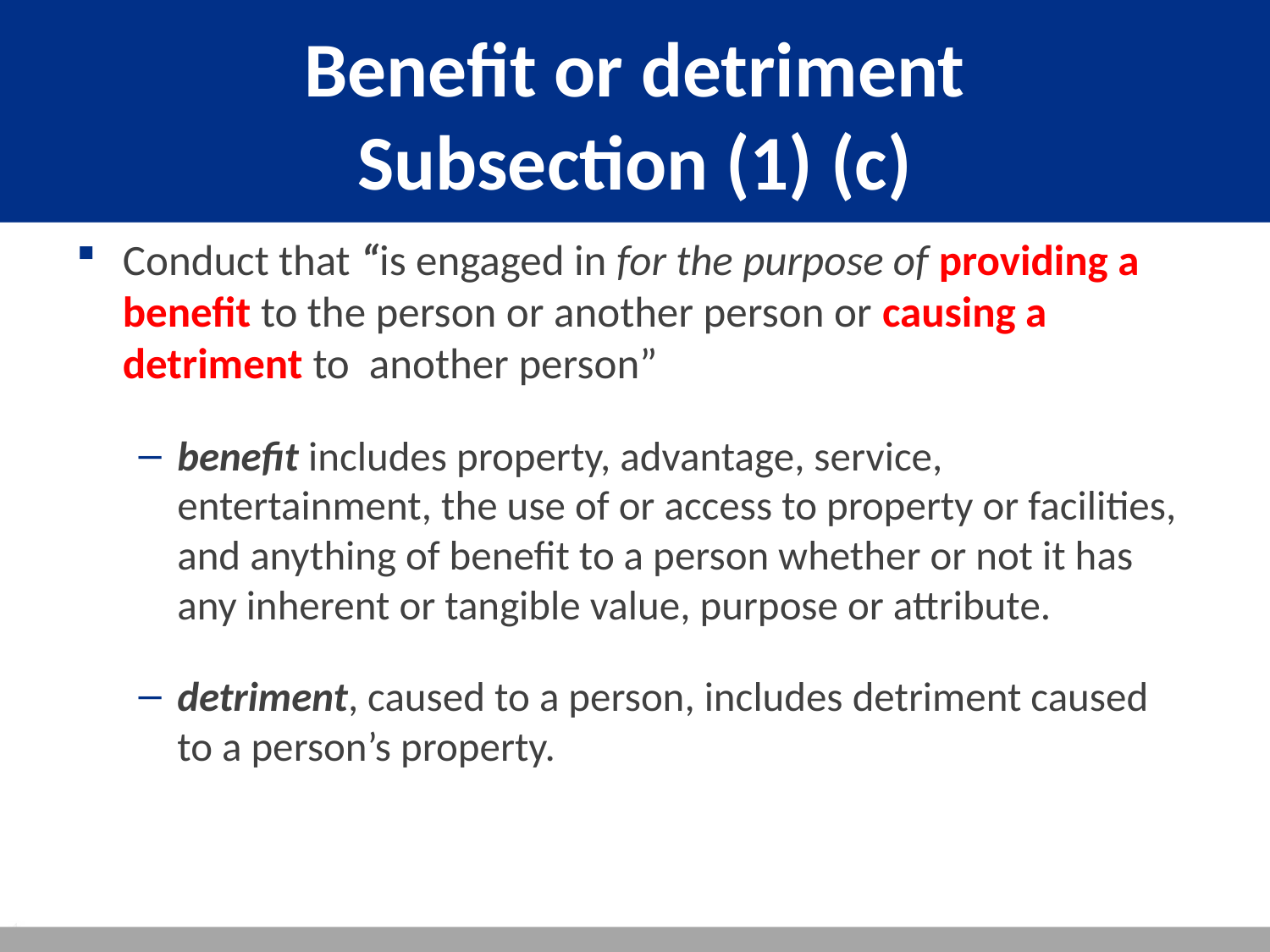

# Benefit or detriment Subsection (1) (c)
Conduct that “is engaged in for the purpose of providing a benefit to the person or another person or causing a detriment to  another person”
benefit includes property, advantage, service, entertainment, the use of or access to property or facilities, and anything of benefit to a person whether or not it has any inherent or tangible value, purpose or attribute.
detriment, caused to a person, includes detriment caused to a person’s property.